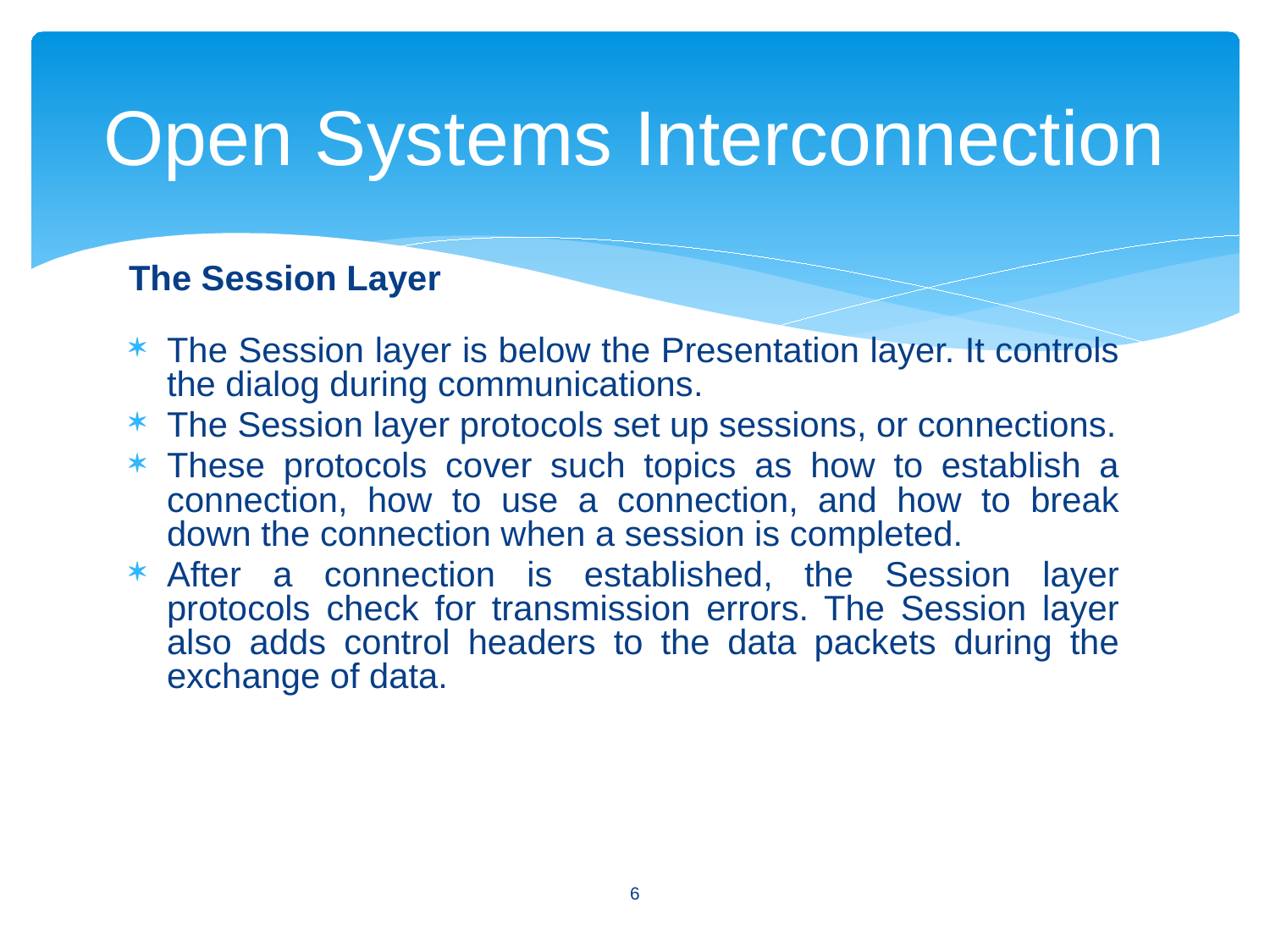

# Open Systems Interconnection

The Session Layer

The Session layer is below the Presentation layer. It controls the dialog during communications.
The Session layer protocols set up sessions, or connections.
These protocols cover such topics as how to establish a connection, how to use a connection, and how to break down the connection when a session is completed.
After a connection is established, the Session layer protocols check for transmission errors. The Session layer also adds control headers to the data packets during the exchange of data.
6